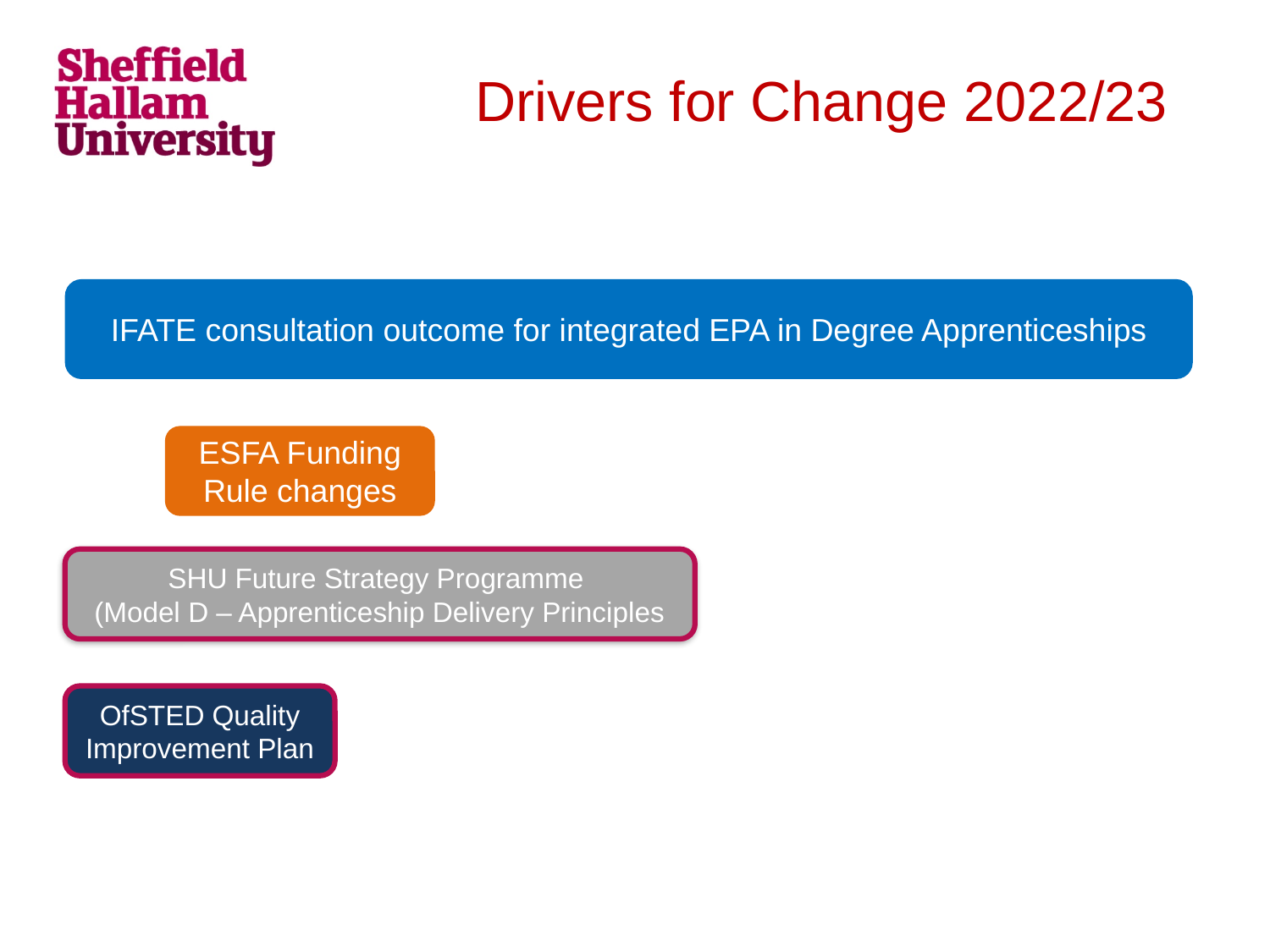

Drivers for Change 2022/23
IFATE consultation outcome for integrated EPA in Degree Apprenticeships
ESFA Funding Rule changes
SHU Future Strategy Programme
(Model D – Apprenticeship Delivery Principles
OfSTED Quality Improvement Plan